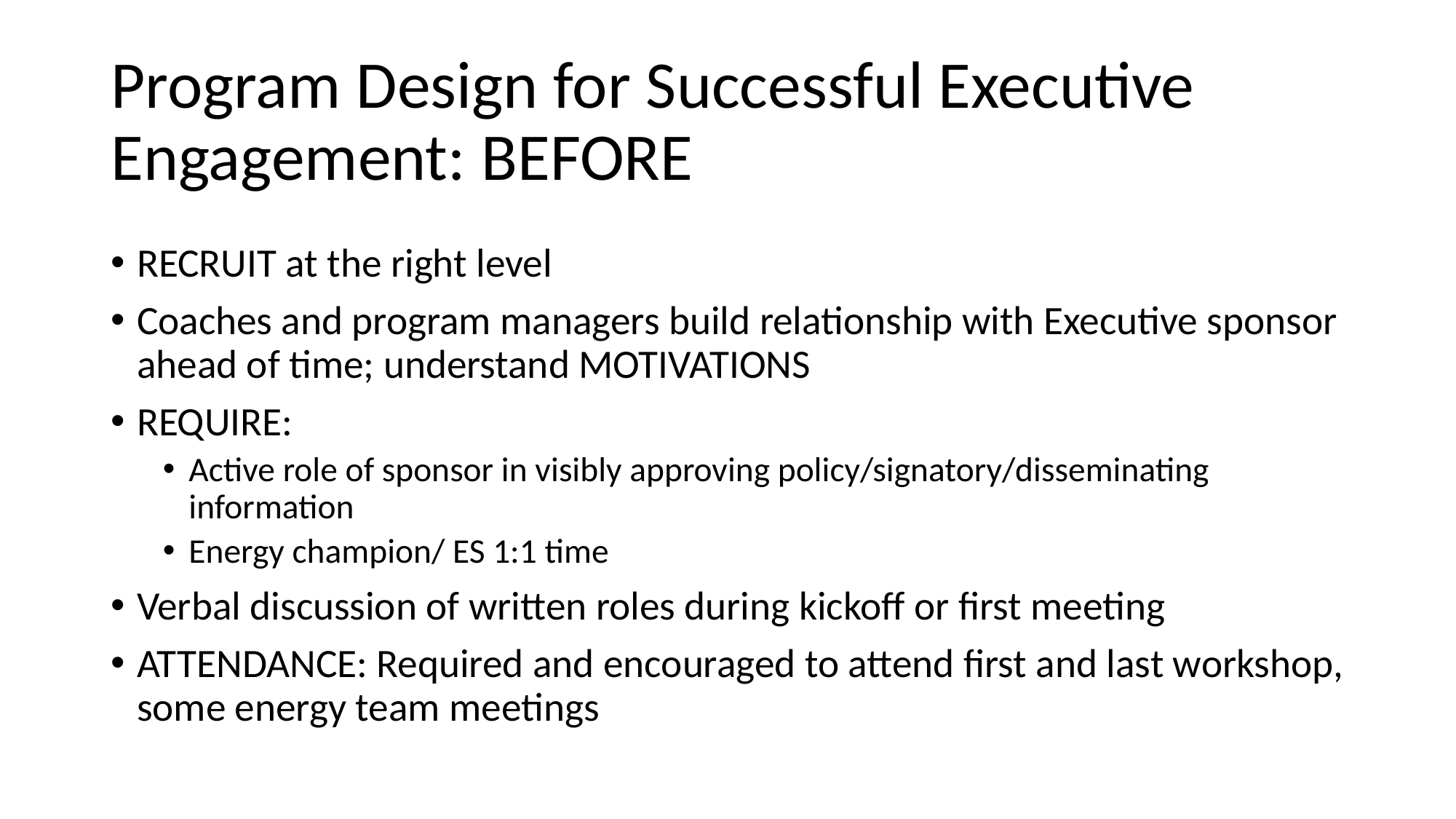

# Program Design for Successful Executive Engagement: BEFORE
RECRUIT at the right level
Coaches and program managers build relationship with Executive sponsor ahead of time; understand MOTIVATIONS
REQUIRE:
Active role of sponsor in visibly approving policy/signatory/disseminating information
Energy champion/ ES 1:1 time
Verbal discussion of written roles during kickoff or first meeting
ATTENDANCE: Required and encouraged to attend first and last workshop, some energy team meetings